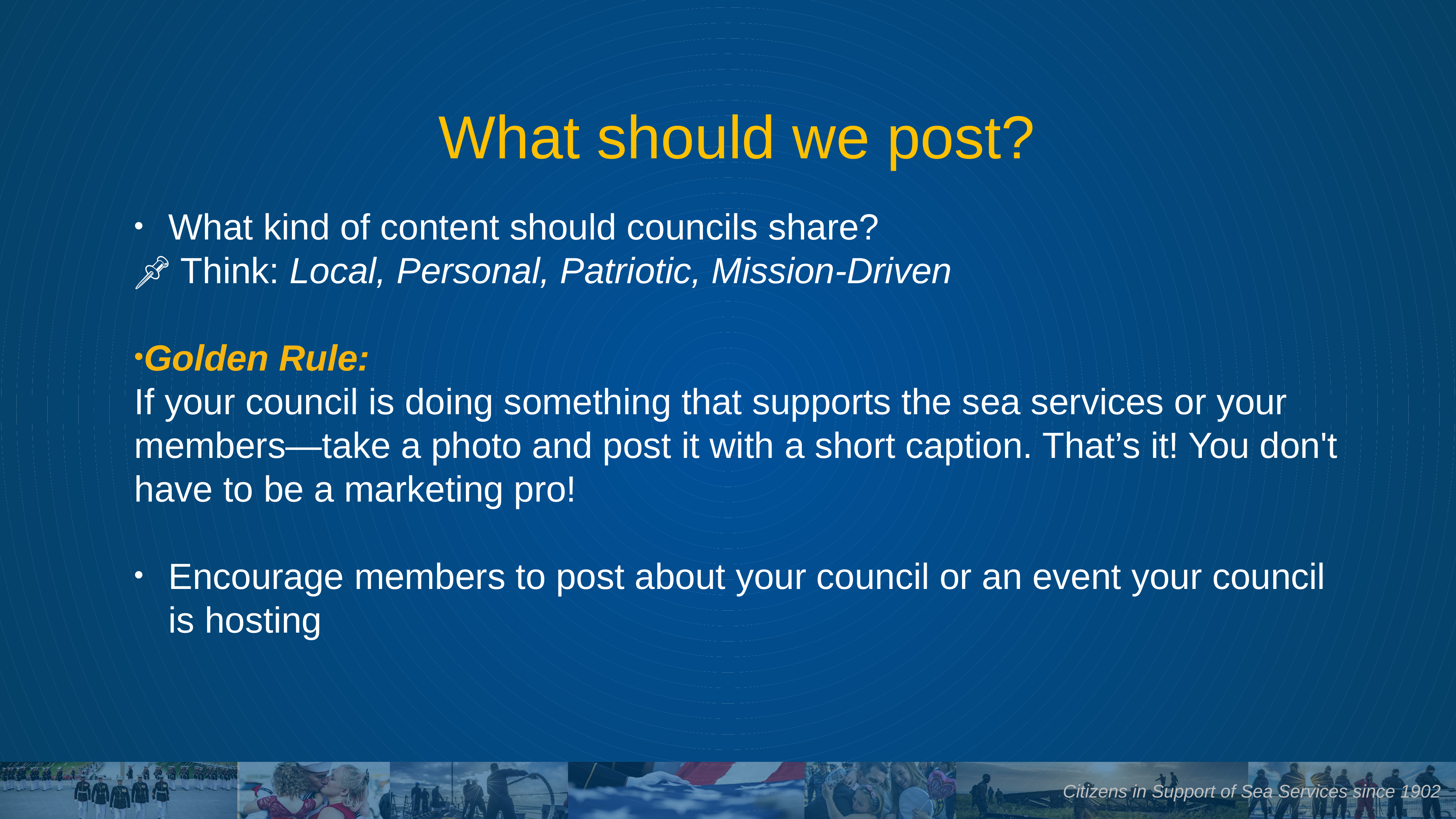

What should we post?
What kind of content should councils share?
📌 Think: Local, Personal, Patriotic, Mission-Driven

Golden Rule:
If your council is doing something that supports the sea services or your members—take a photo and post it with a short caption. That’s it! You don't have to be a marketing pro!

Encourage members to post about your council or an event your council is hosting